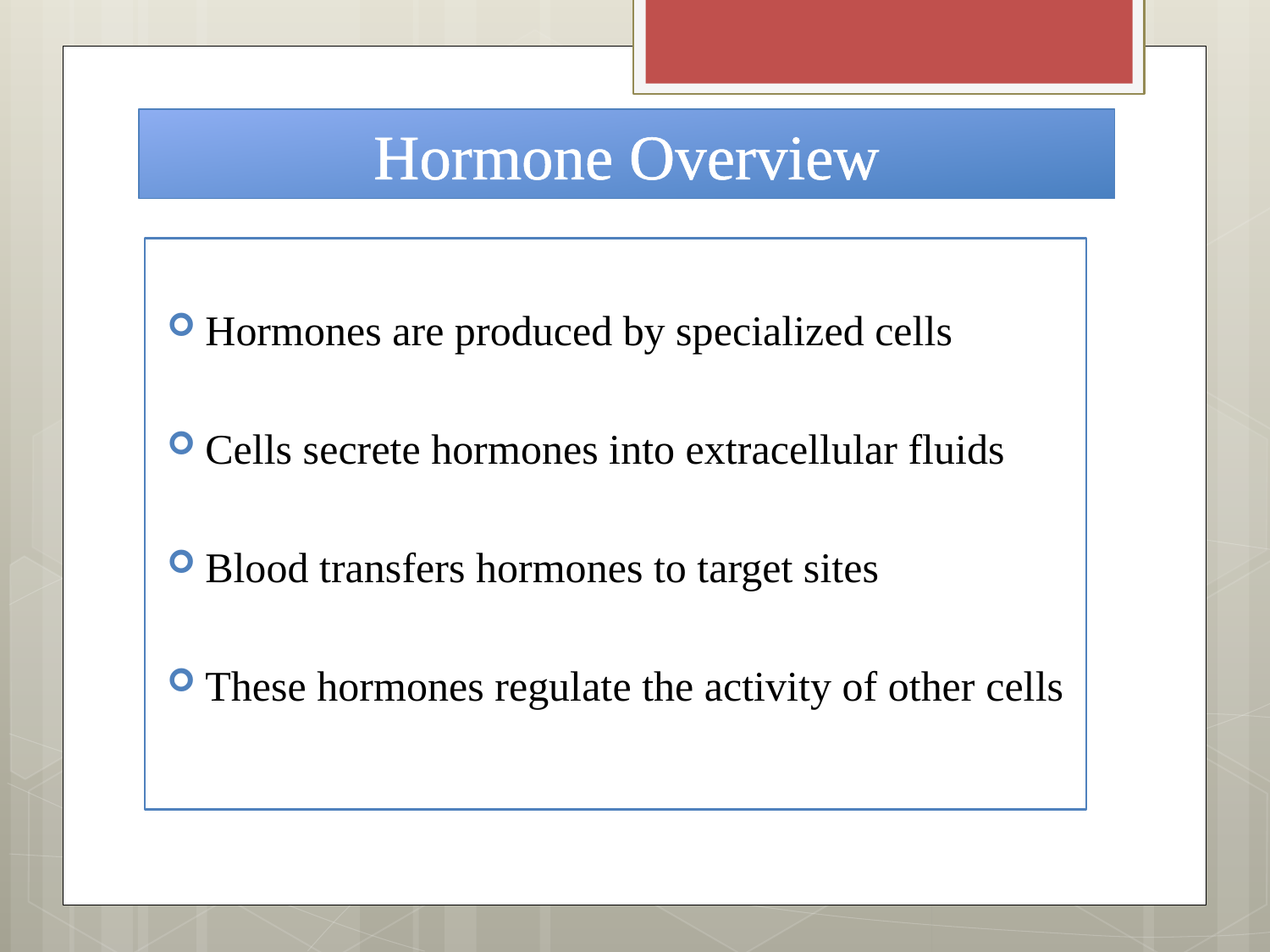

# Hormone Overview

Hormones are produced by specialized cells

Cells secrete hormones into extracellular fluids

Blood transfers hormones to target sites

These hormones regulate the activity of other cells